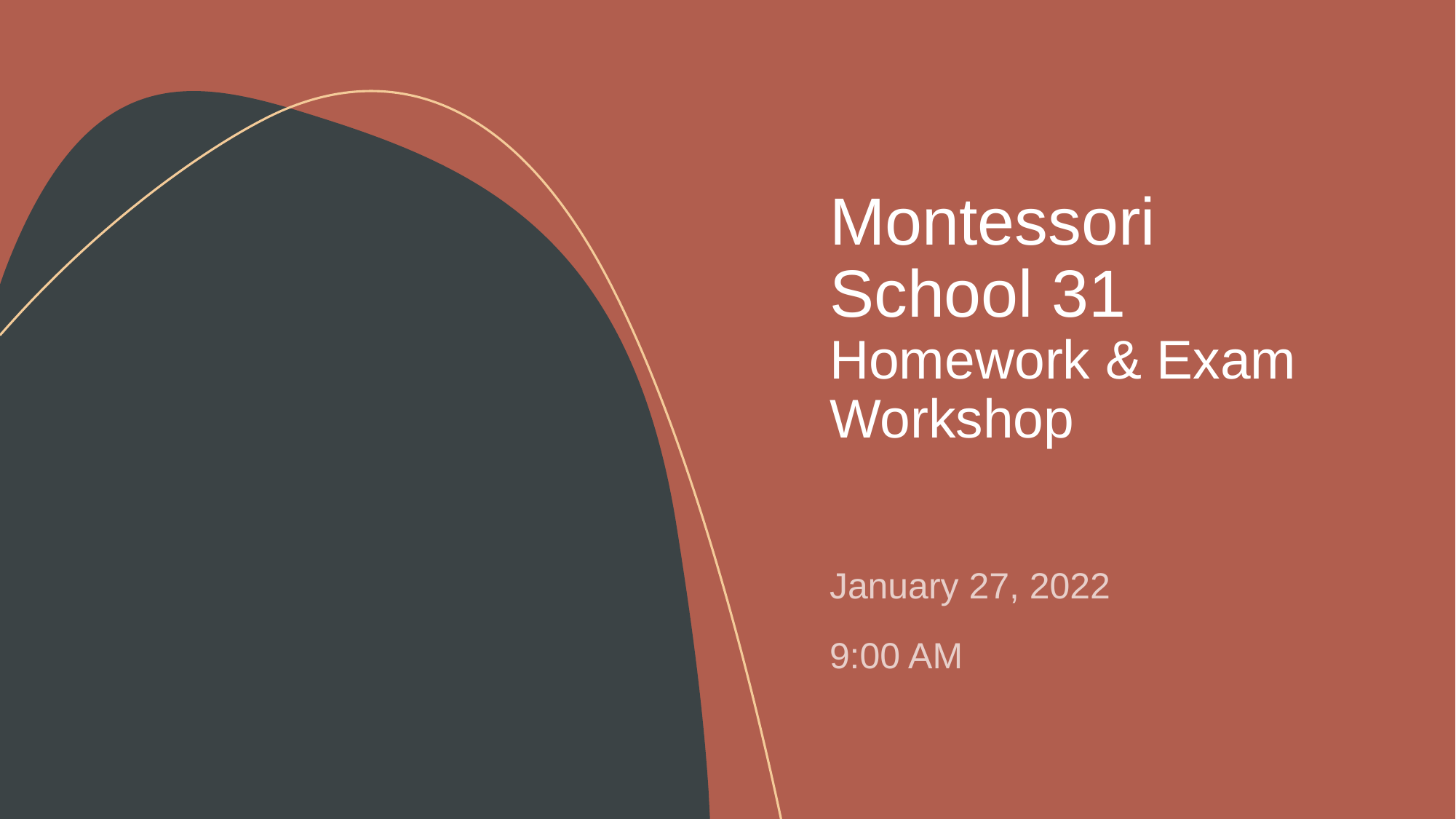

# Montessori School 31 Homework & Exam Workshop
January 27, 2022
9:00 AM